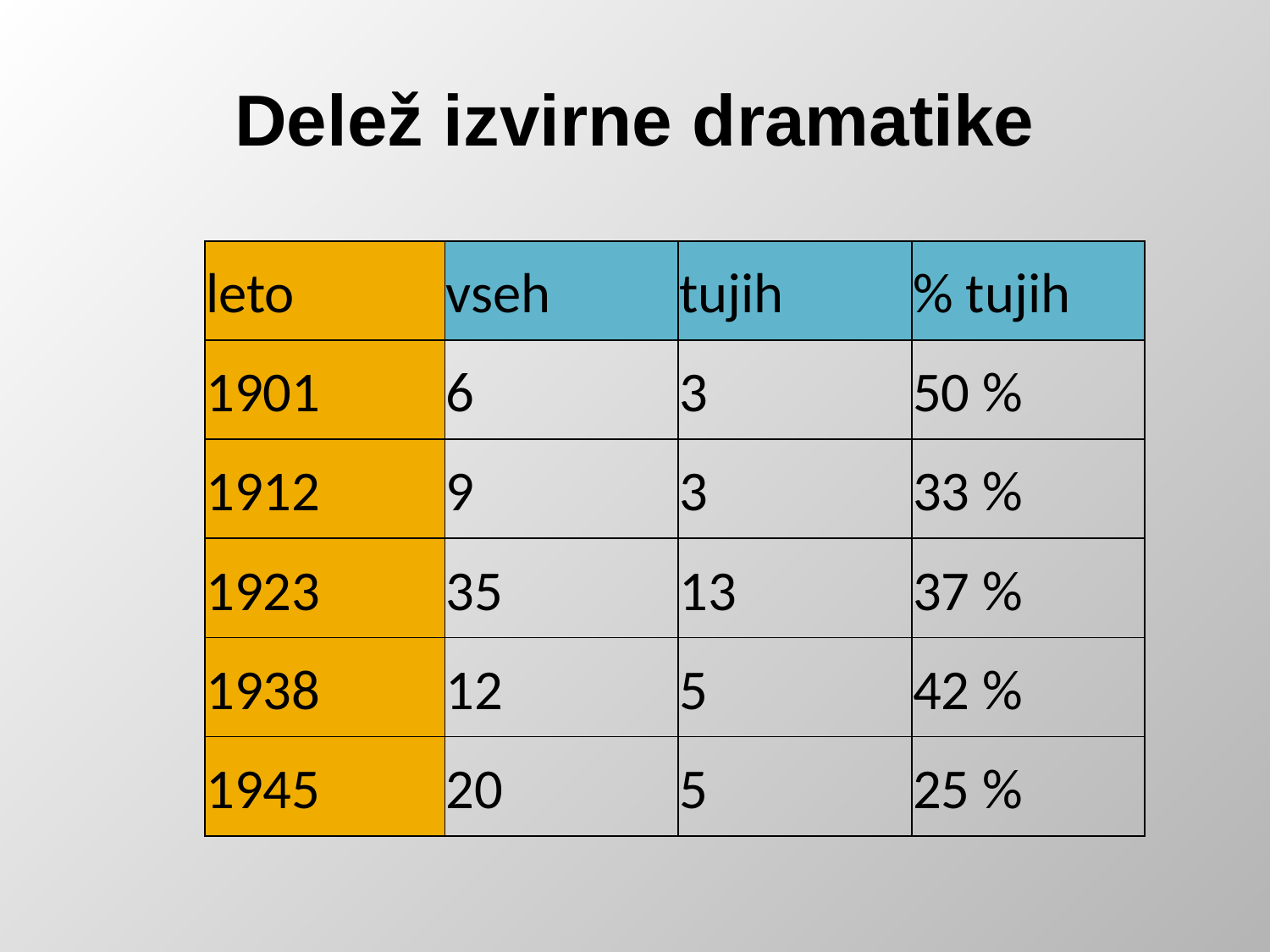

# Delež izvirne dramatike
| leto | vseh | tujih | % tujih |
| --- | --- | --- | --- |
| 1901 | 6 | 3 | 50 % |
| 1912 | 9 | 3 | 33 % |
| 1923 | 35 | 13 | 37 % |
| 1938 | 12 | 5 | 42 % |
| 1945 | 20 | 5 | 25 % |